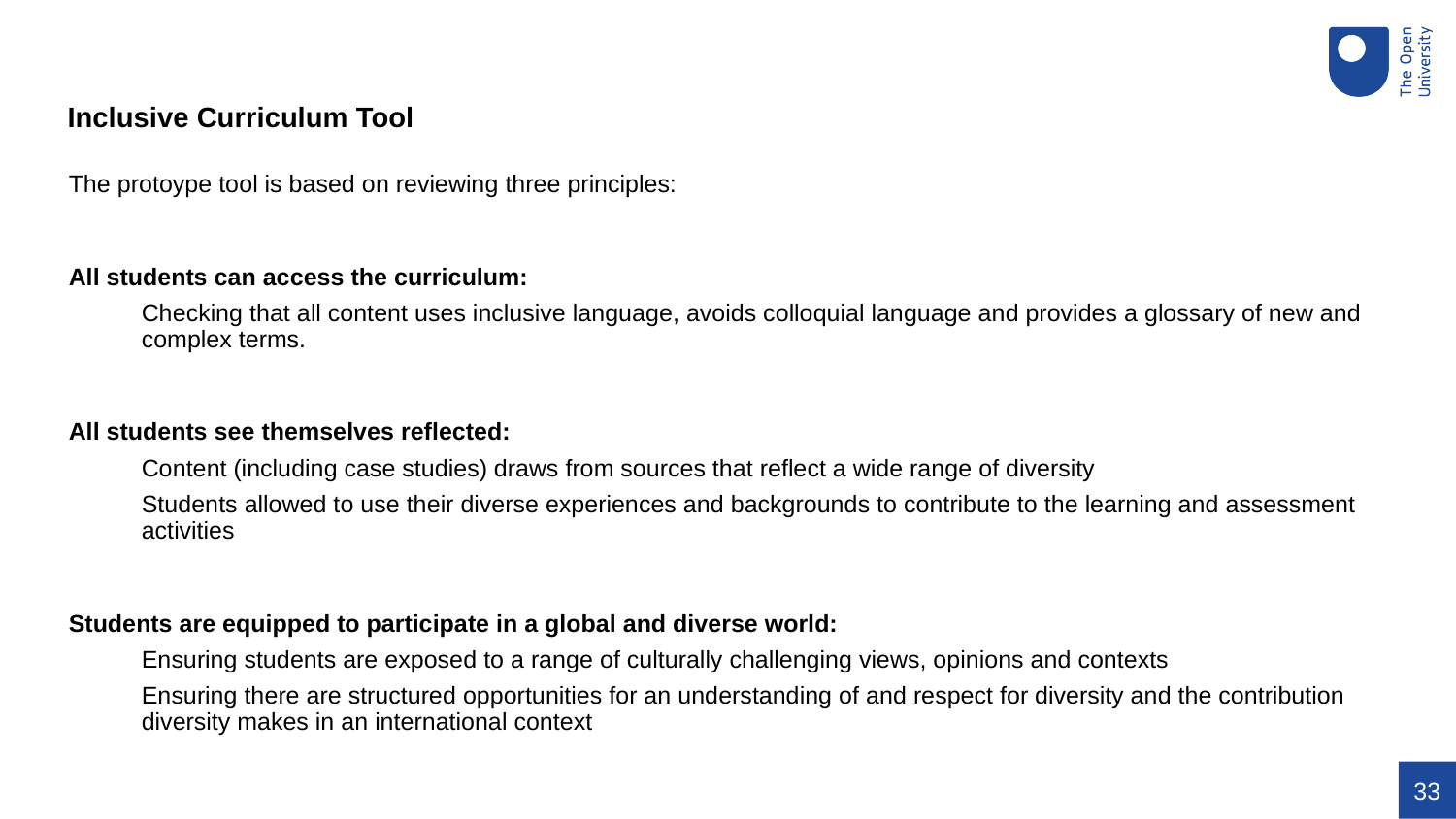

Inclusive Curriculum Tool
The protoype tool is based on reviewing three principles:

All students can access the curriculum:
Checking that all content uses inclusive language, avoids colloquial language and provides a glossary of new and complex terms.

All students see themselves reflected:
Content (including case studies) draws from sources that reflect a wide range of diversity
Students allowed to use their diverse experiences and backgrounds to contribute to the learning and assessment activities

Students are equipped to participate in a global and diverse world:
Ensuring students are exposed to a range of culturally challenging views, opinions and contexts
Ensuring there are structured opportunities for an understanding of and respect for diversity and the contribution diversity makes in an international context

33